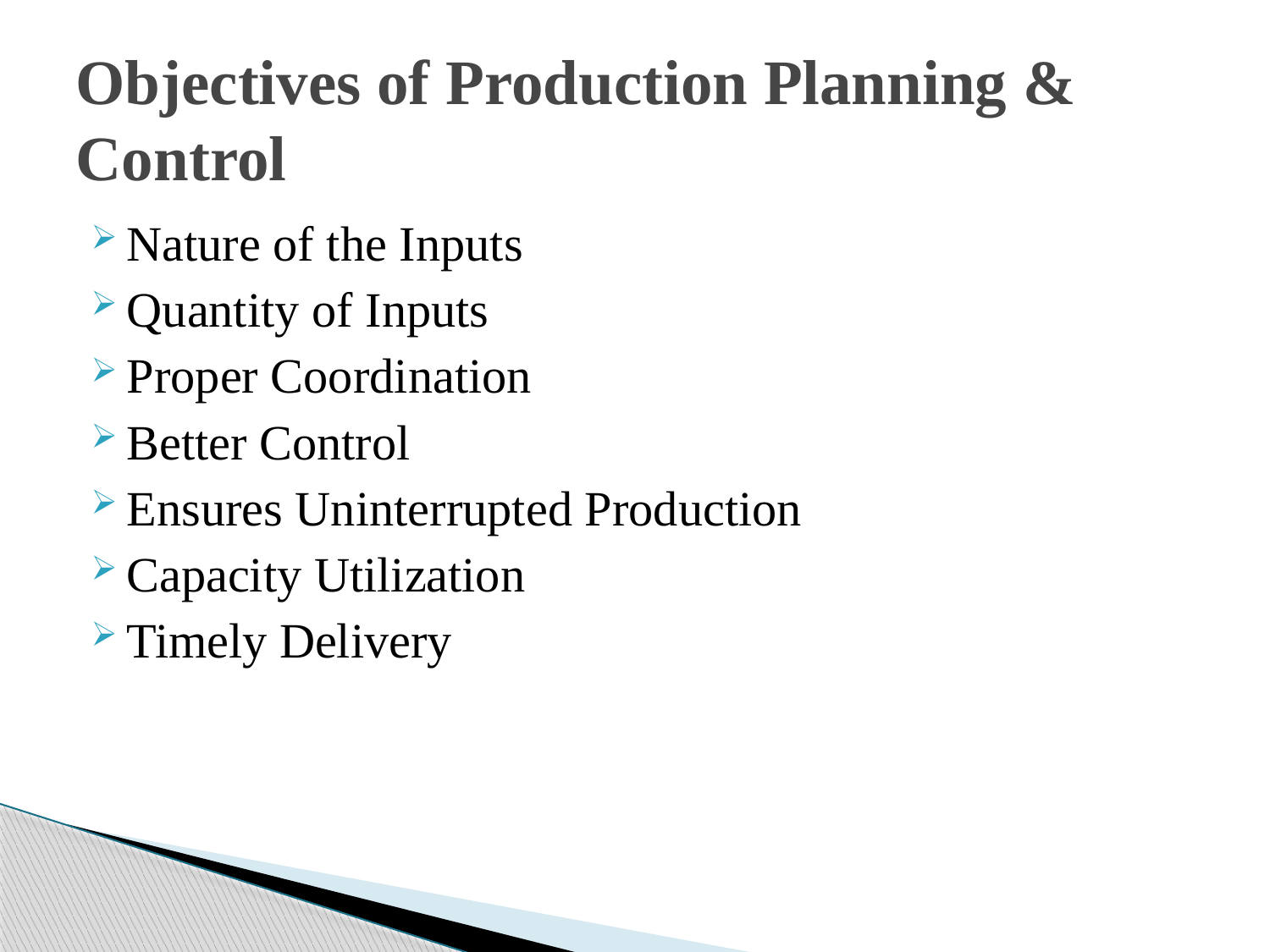

# Objectives of Production Planning & Control
Nature of the Inputs
Quantity of Inputs
Proper Coordination
Better Control
Ensures Uninterrupted Production
Capacity Utilization
Timely Delivery